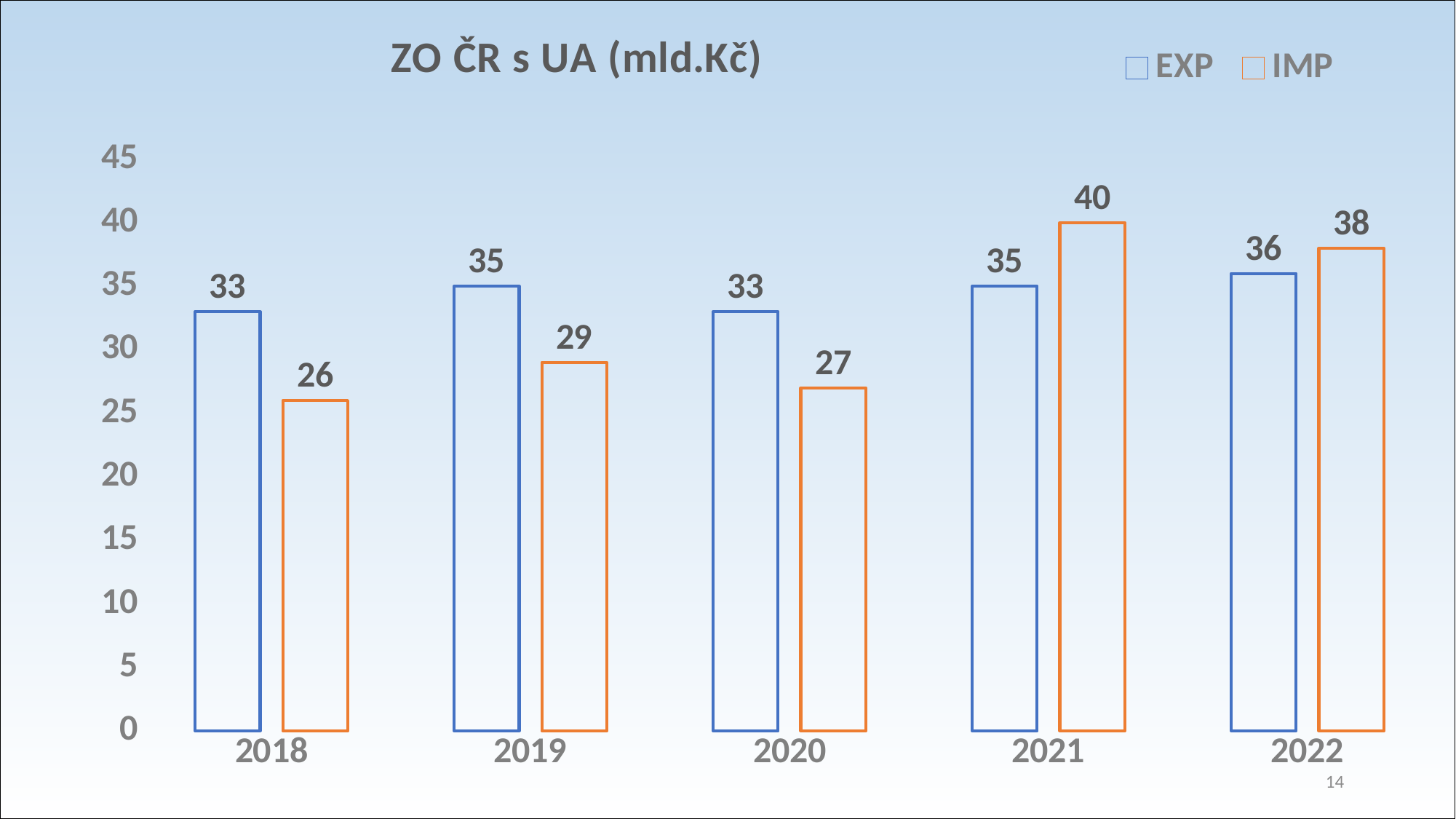

### Chart: ZO ČR s UA (mld.Kč)

| Category | EXP | IMP |
|---|---|---|
| 2018 | 33.0 | 26.0 |
| 2019 | 35.0 | 29.0 |
| 2020 | 33.0 | 27.0 |
| 2021 | 35.0 | 40.0 |
| 2022 | 36.0 | 38.0 |
14